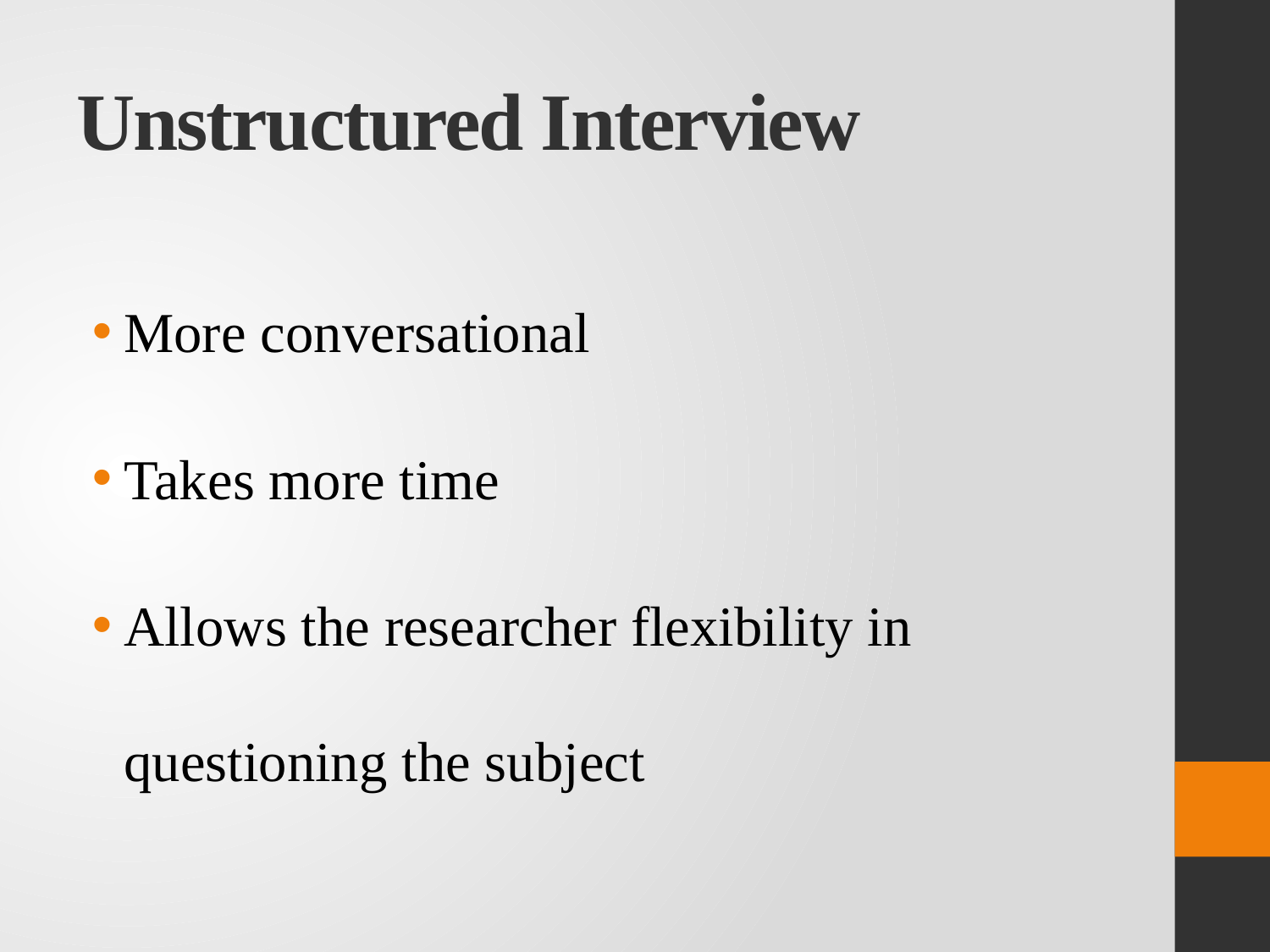

# Unstructured Interview
More conversational
Takes more time
Allows the researcher flexibility in questioning the subject